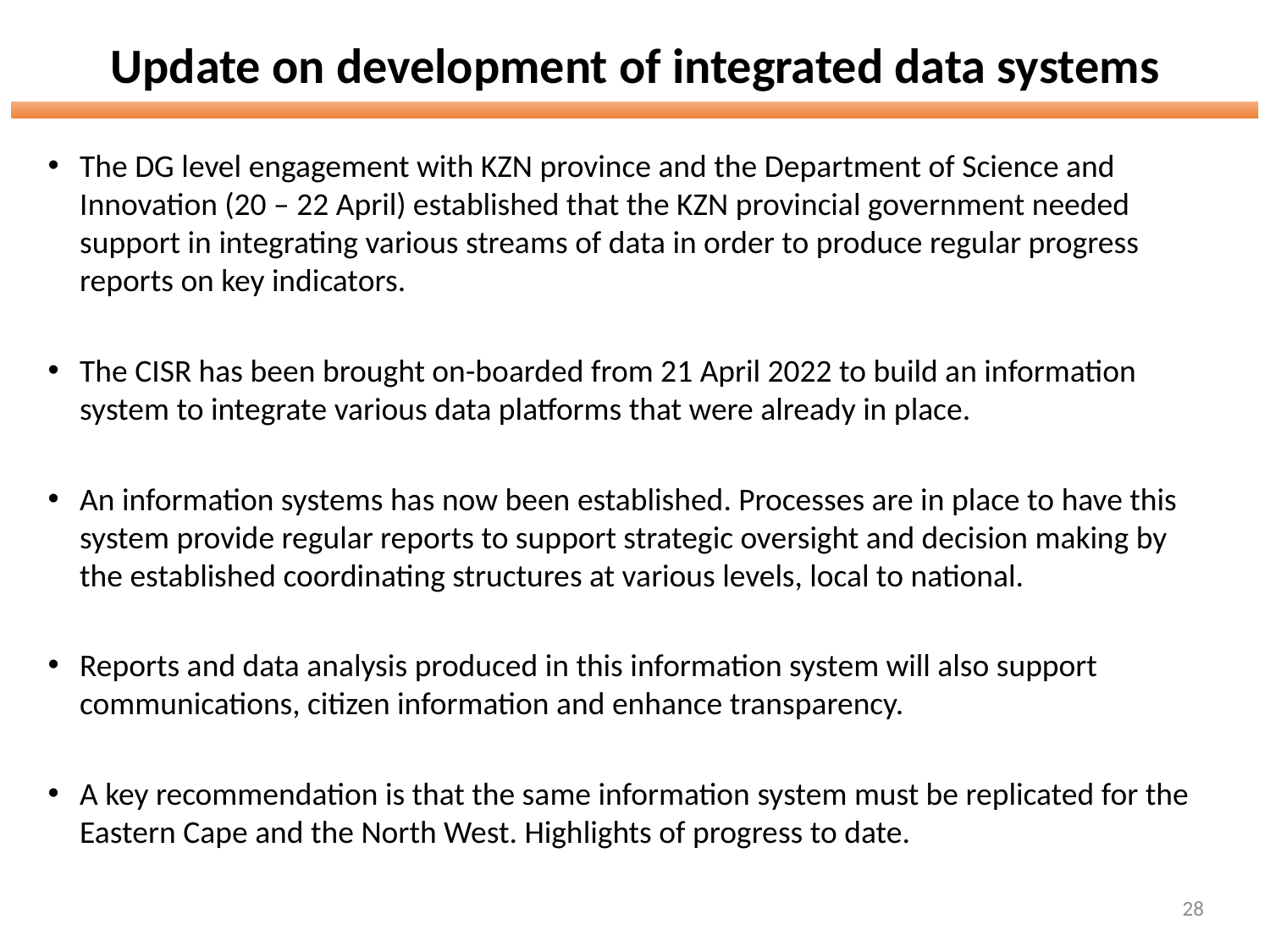

# Update on development of integrated data systems
The DG level engagement with KZN province and the Department of Science and Innovation (20 – 22 April) established that the KZN provincial government needed support in integrating various streams of data in order to produce regular progress reports on key indicators.

The CISR has been brought on-boarded from 21 April 2022 to build an information system to integrate various data platforms that were already in place.

An information systems has now been established. Processes are in place to have this system provide regular reports to support strategic oversight and decision making by the established coordinating structures at various levels, local to national.

Reports and data analysis produced in this information system will also support communications, citizen information and enhance transparency.

A key recommendation is that the same information system must be replicated for the Eastern Cape and the North West. Highlights of progress to date.
28